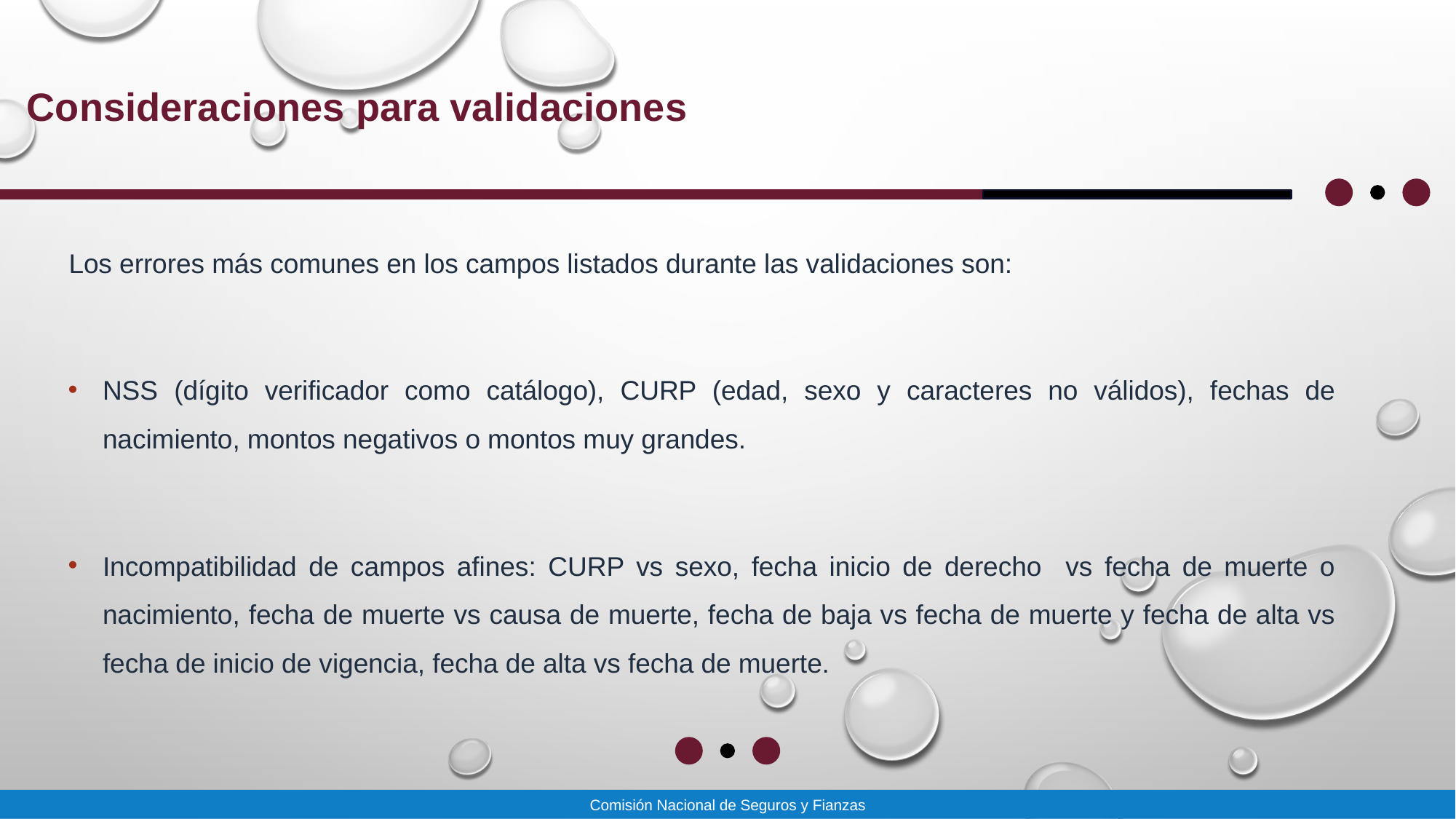

Consideraciones para validaciones

Los errores más comunes en los campos listados durante las validaciones son:

NSS (dígito verificador como catálogo), CURP (edad, sexo y caracteres no válidos), fechas de nacimiento, montos negativos o montos muy grandes.

Incompatibilidad de campos afines: CURP vs sexo, fecha inicio de derecho  vs fecha de muerte o nacimiento, fecha de muerte vs causa de muerte, fecha de baja vs fecha de muerte y fecha de alta vs fecha de inicio de vigencia, fecha de alta vs fecha de muerte.

Comisión Nacional de Seguros y Fianzas